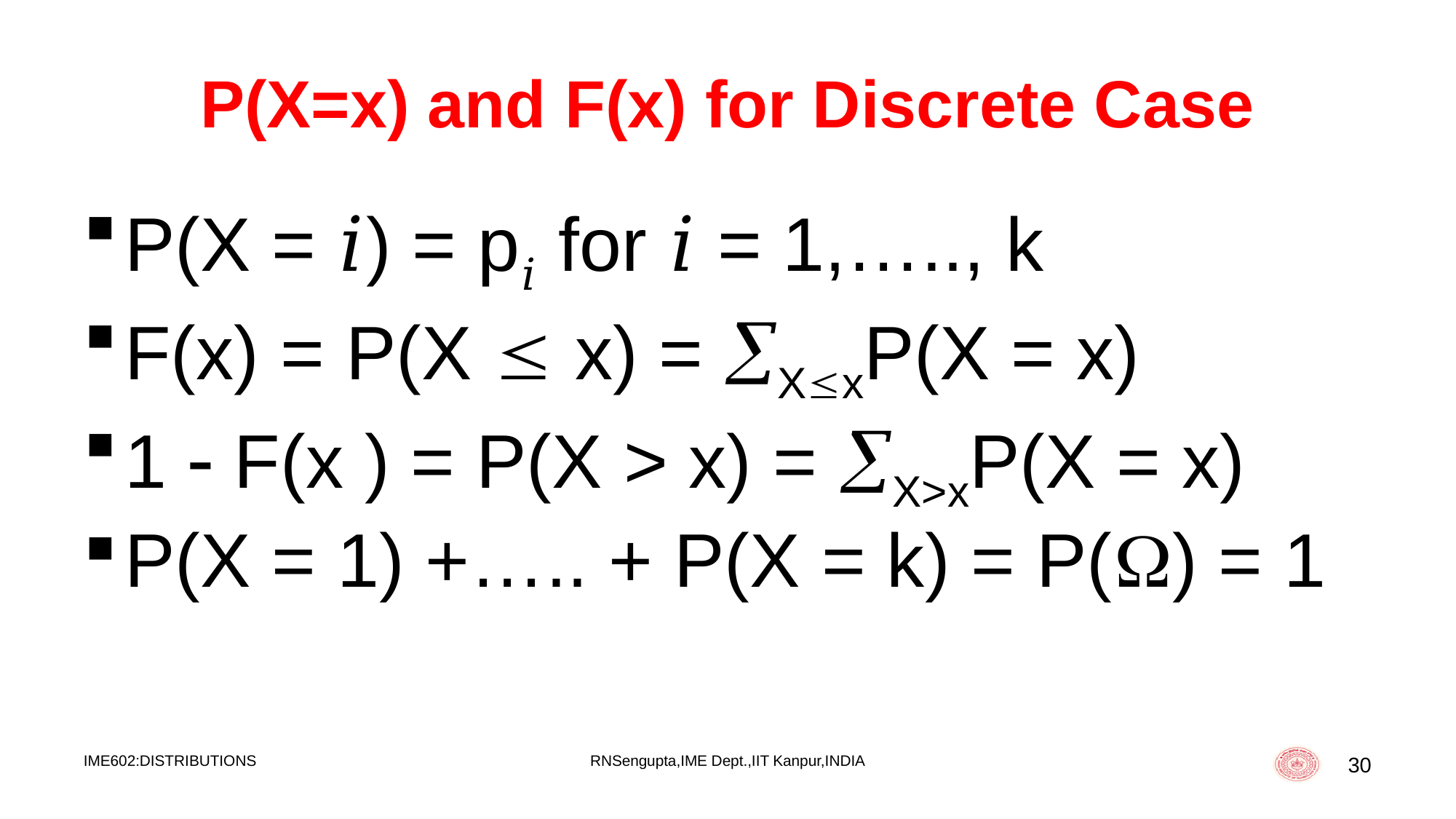

# P(X=x) and F(x) for Discrete Case
P(X = 𝑖) = p𝑖 for 𝑖 = 1,….., k
F(x) = P(X ≤ x) = ∑X≤xP(X = x)
1 − F(x ) = P(X > x) = ∑X>xP(X = x)
P(X = 1) +….. + P(X = k) = P(Ω) = 1

IME602:DISTRIBUTIONS
RNSengupta,IME Dept.,IIT Kanpur,INDIA
30